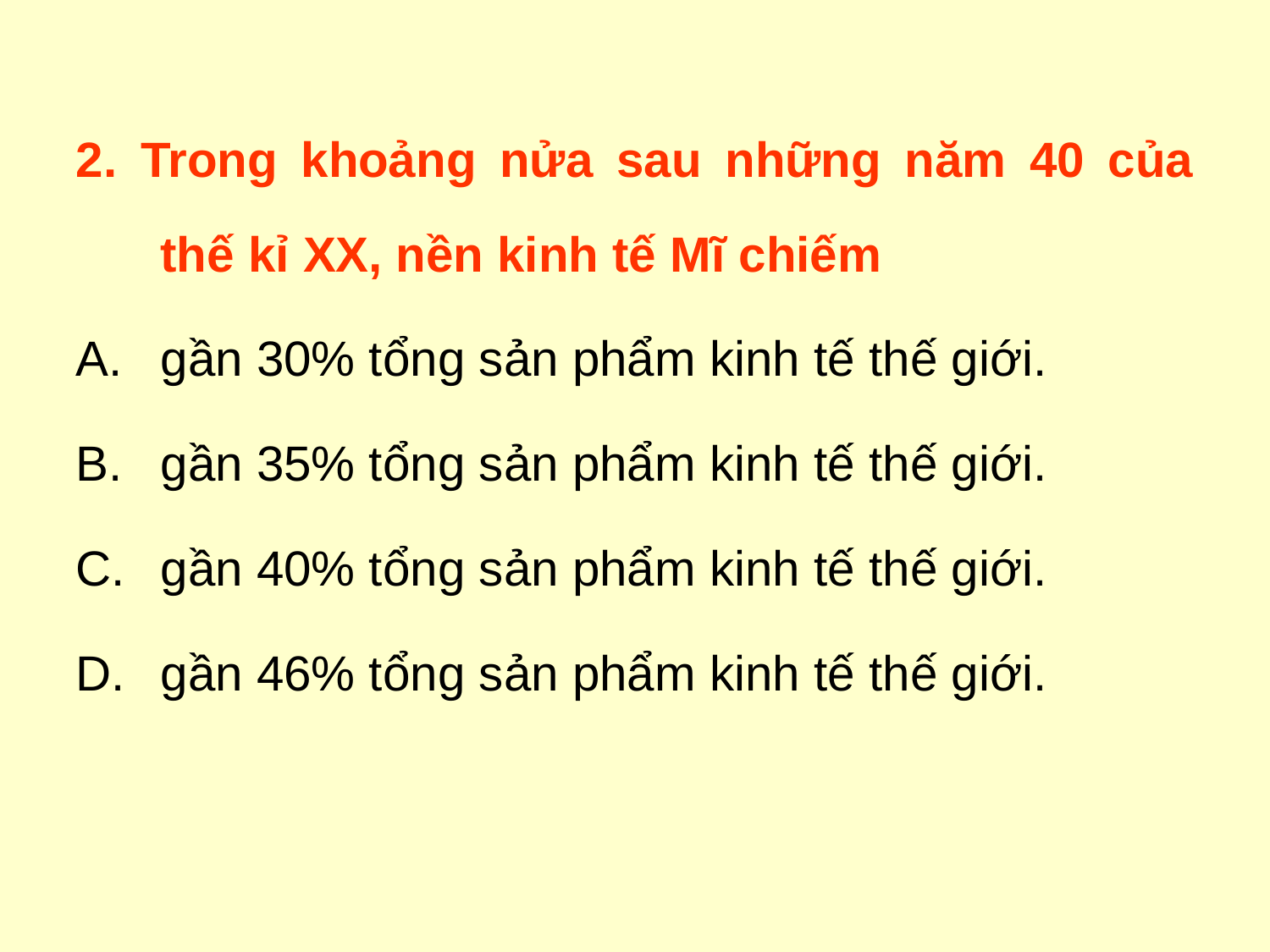

2. Trong khoảng nửa sau những năm 40 của thế kỉ XX, nền kinh tế Mĩ chiếm
gần 30% tổng sản phẩm kinh tế thế giới.
gần 35% tổng sản phẩm kinh tế thế giới.
gần 40% tổng sản phẩm kinh tế thế giới.
gần 46% tổng sản phẩm kinh tế thế giới.